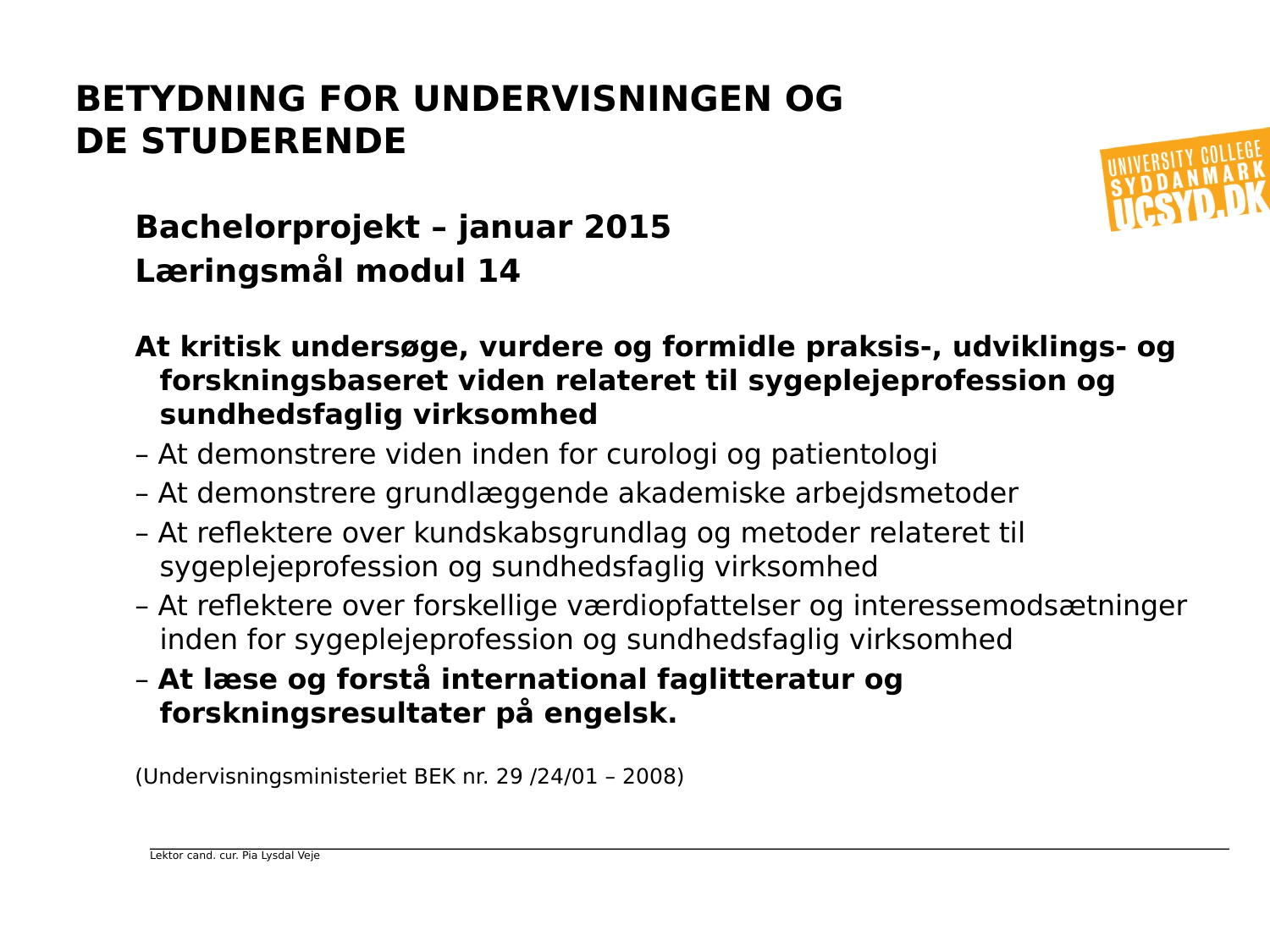

# Betydning for undervisningen og de studerende
Bachelorprojekt – januar 2015
Læringsmål modul 14

At kritisk undersøge, vurdere og formidle praksis-, udviklings- og forskningsbaseret viden relateret til sygeplejeprofession og sundhedsfaglig virksomhed
– At demonstrere viden inden for curologi og patientologi
– At demonstrere grundlæggende akademiske arbejdsmetoder
– At reflektere over kundskabsgrundlag og metoder relateret til sygeplejeprofession og sundhedsfaglig virksomhed
– At reflektere over forskellige værdiopfattelser og interessemodsætninger inden for sygeplejeprofession og sundhedsfaglig virksomhed
– At læse og forstå international faglitteratur og forskningsresultater på engelsk.

(Undervisningsministeriet BEK nr. 29 /24/01 – 2008)

Lektor cand. cur. Pia Lysdal Veje